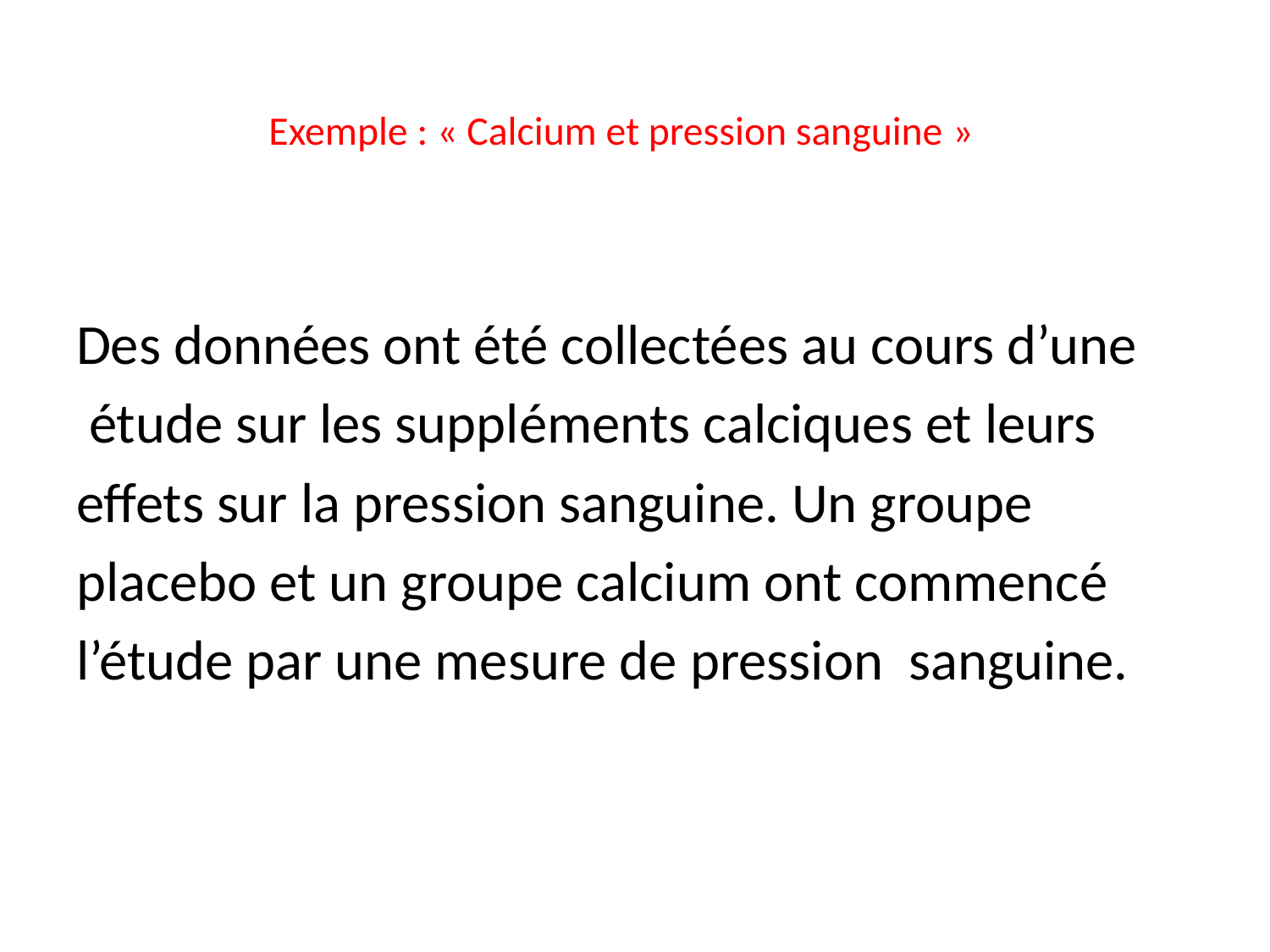

# Exemple : « Calcium et pression sanguine »

Des données ont été collectées au cours d’une
 étude sur les suppléments calciques et leurs
effets sur la pression sanguine. Un groupe
placebo et un groupe calcium ont commencé
l’étude par une mesure de pression  sanguine.